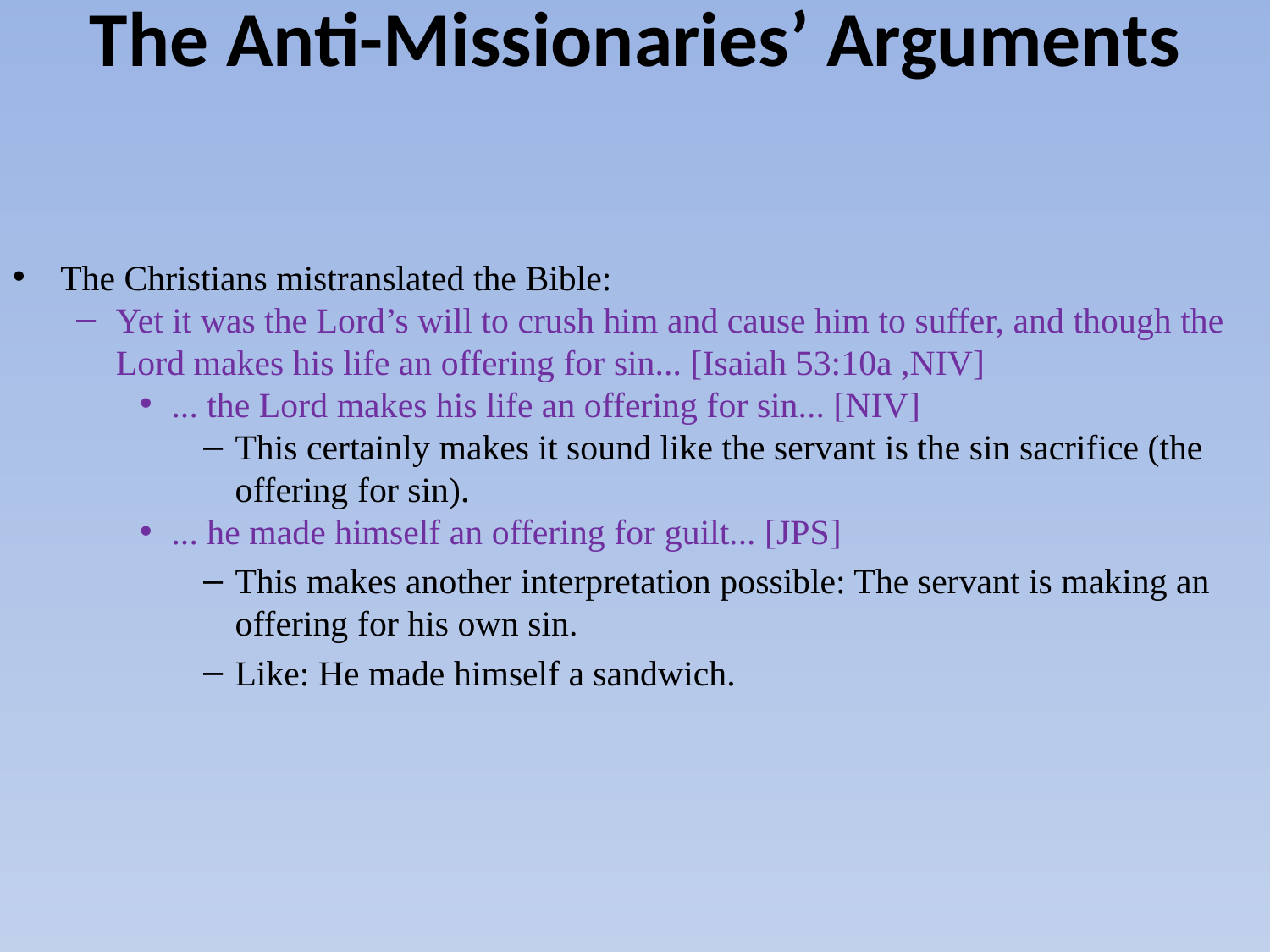

The Anti-Missionaries’ Arguments
The Christians mistranslated the Bible:
Yet it was the Lord’s will to crush him and cause him to suffer, and though the Lord makes his life an offering for sin... [Isaiah 53:10a ,NIV]
... the Lord makes his life an offering for sin... [NIV]
This certainly makes it sound like the servant is the sin sacrifice (the offering for sin).
... he made himself an offering for guilt... [JPS]
This makes another interpretation possible: The servant is making an offering for his own sin.
Like: He made himself a sandwich.